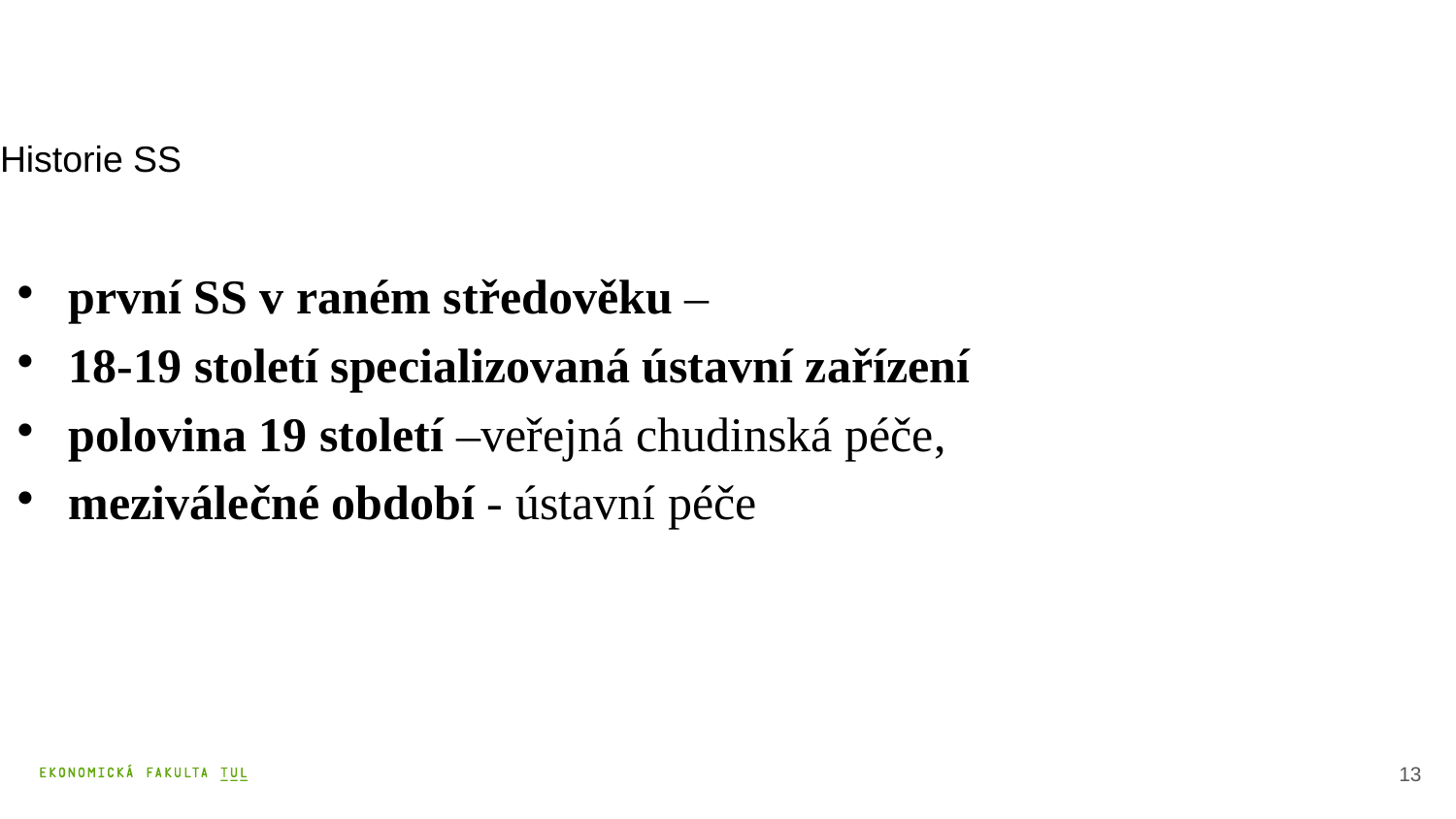

# Historie SS
první SS v raném středověku –
18-19 století specializovaná ústavní zařízení
polovina 19 století –veřejná chudinská péče,
meziválečné období - ústavní péče
13